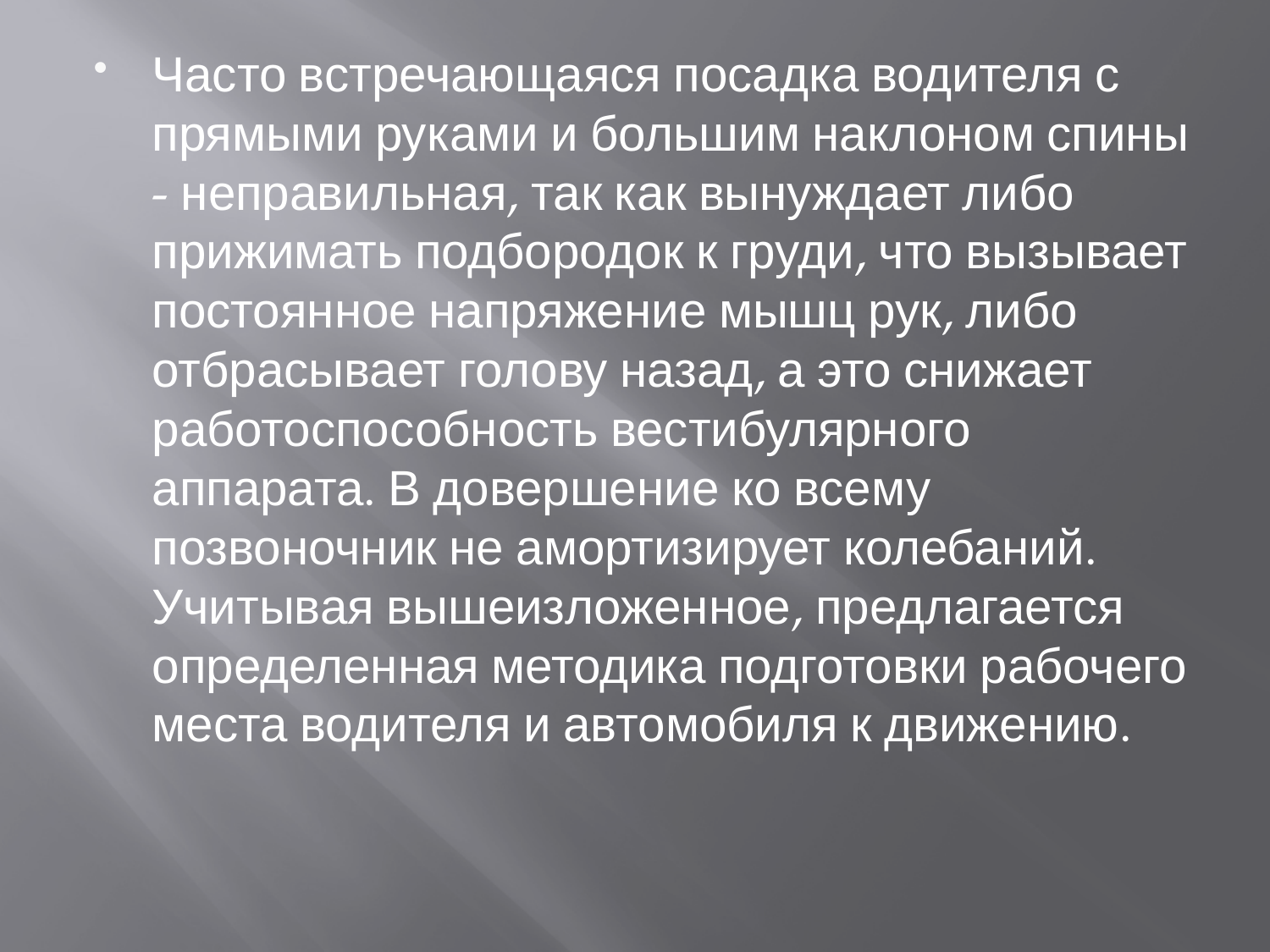

Часто встречающаяся посадка водителя с прямыми руками и большим наклоном спины - неправильная, так как вынуждает либо прижимать подбородок к груди, что вызывает постоянное напряжение мышц рук, либо отбрасывает голову назад, а это снижает работоспособность вестибулярного аппарата. В довершение ко всему позвоночник не амортизирует колебаний. Учитывая вышеизложенное, предлагается определенная методика подготовки рабочего места водителя и автомобиля к движению.